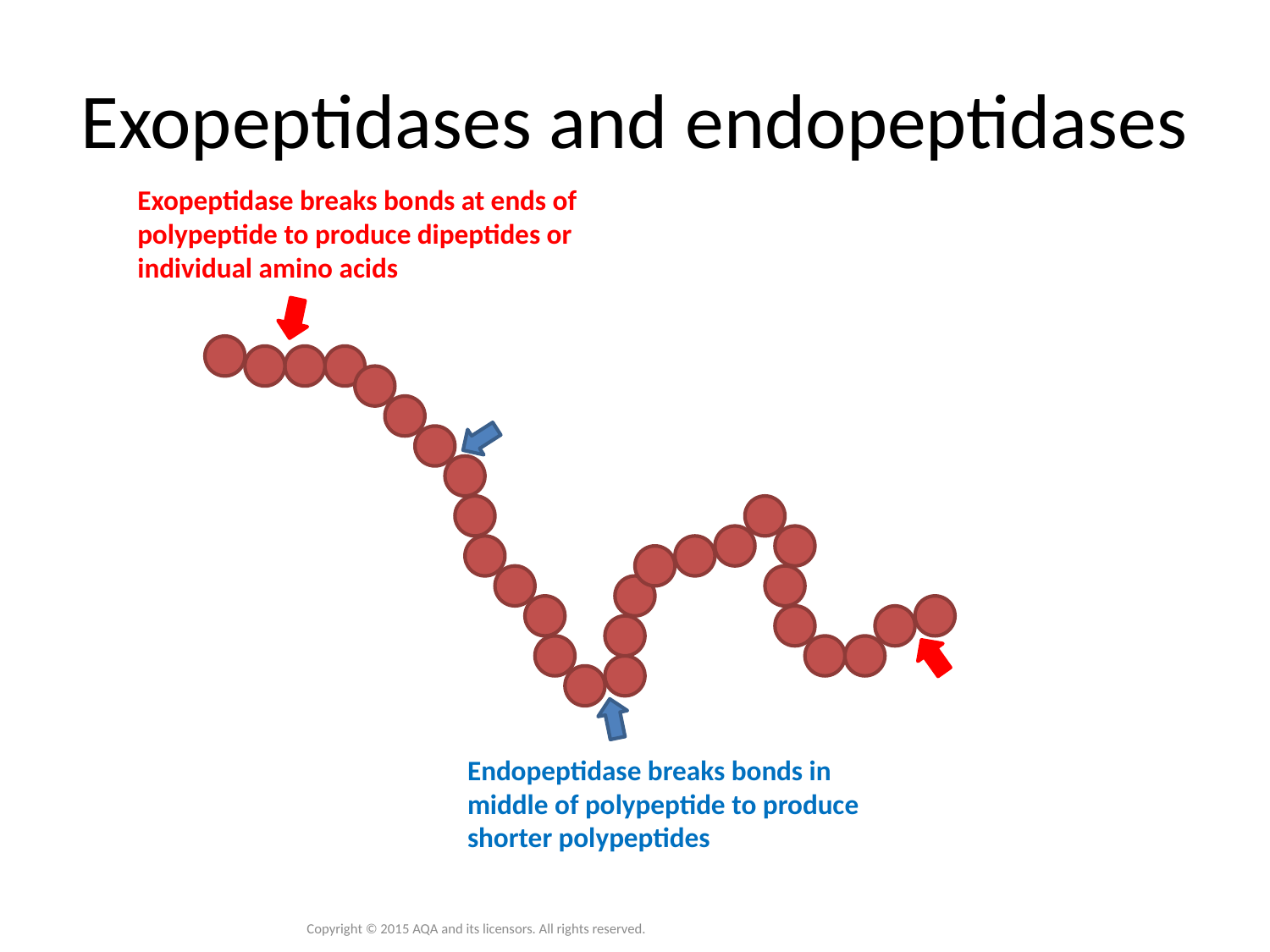

# Exopeptidases and endopeptidases
Exopeptidase breaks bonds at ends of polypeptide to produce dipeptides or individual amino acids

Endopeptidase breaks bonds in middle of polypeptide to produce shorter polypeptides
Copyright © 2015 AQA and its licensors. All rights reserved.